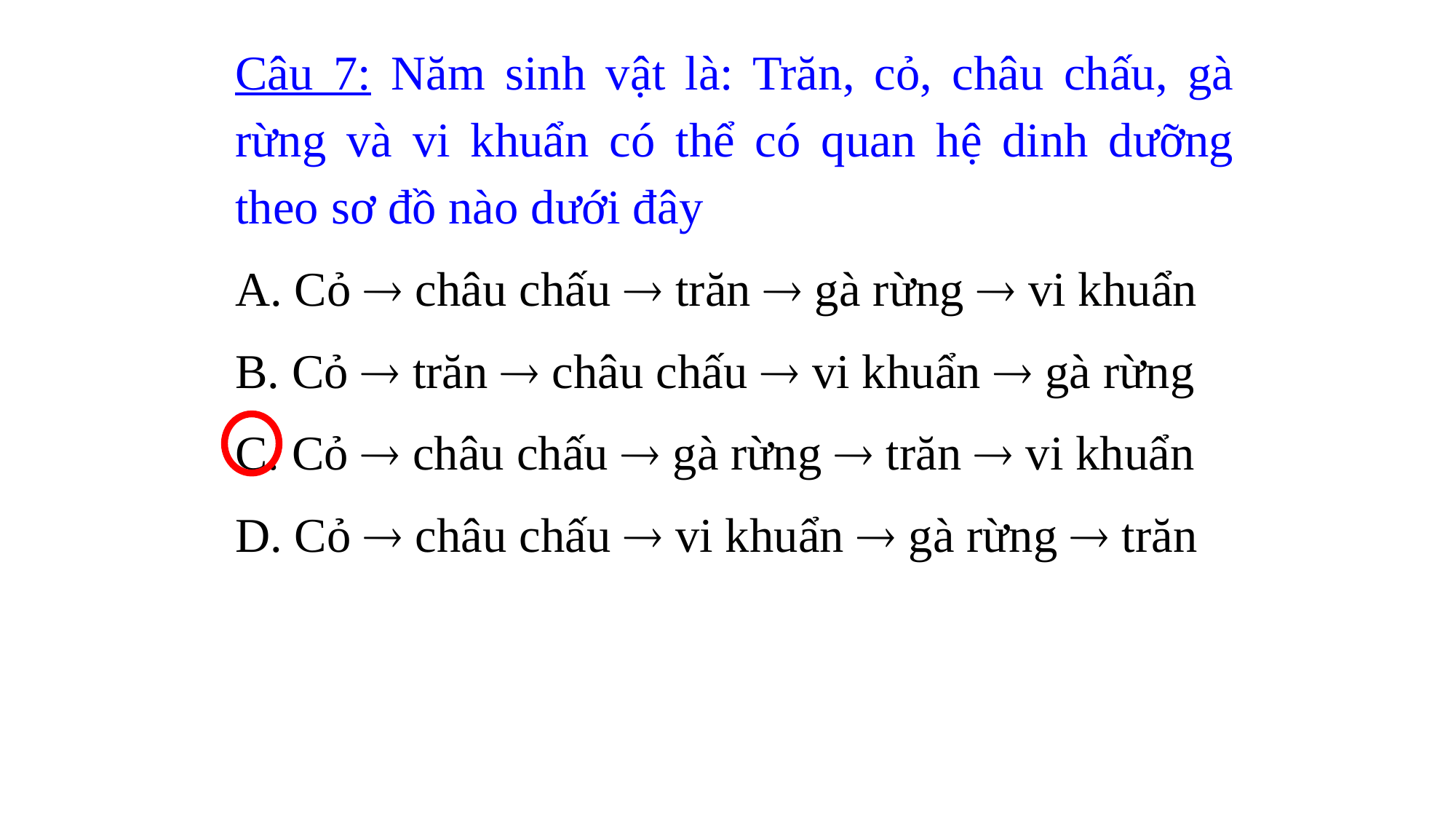

Câu 7: Năm sinh vật là: Trăn, cỏ, châu chấu, gà rừng và vi khuẩn có thể có quan hệ dinh dưỡng theo sơ đồ nào dưới đây
A. Cỏ → châu chấu → trăn → gà rừng → vi khuẩn
B. Cỏ → trăn → châu chấu → vi khuẩn → gà rừng
C. Cỏ → châu chấu → gà rừng → trăn → vi khuẩn
D. Cỏ → châu chấu → vi khuẩn → gà rừng → trăn